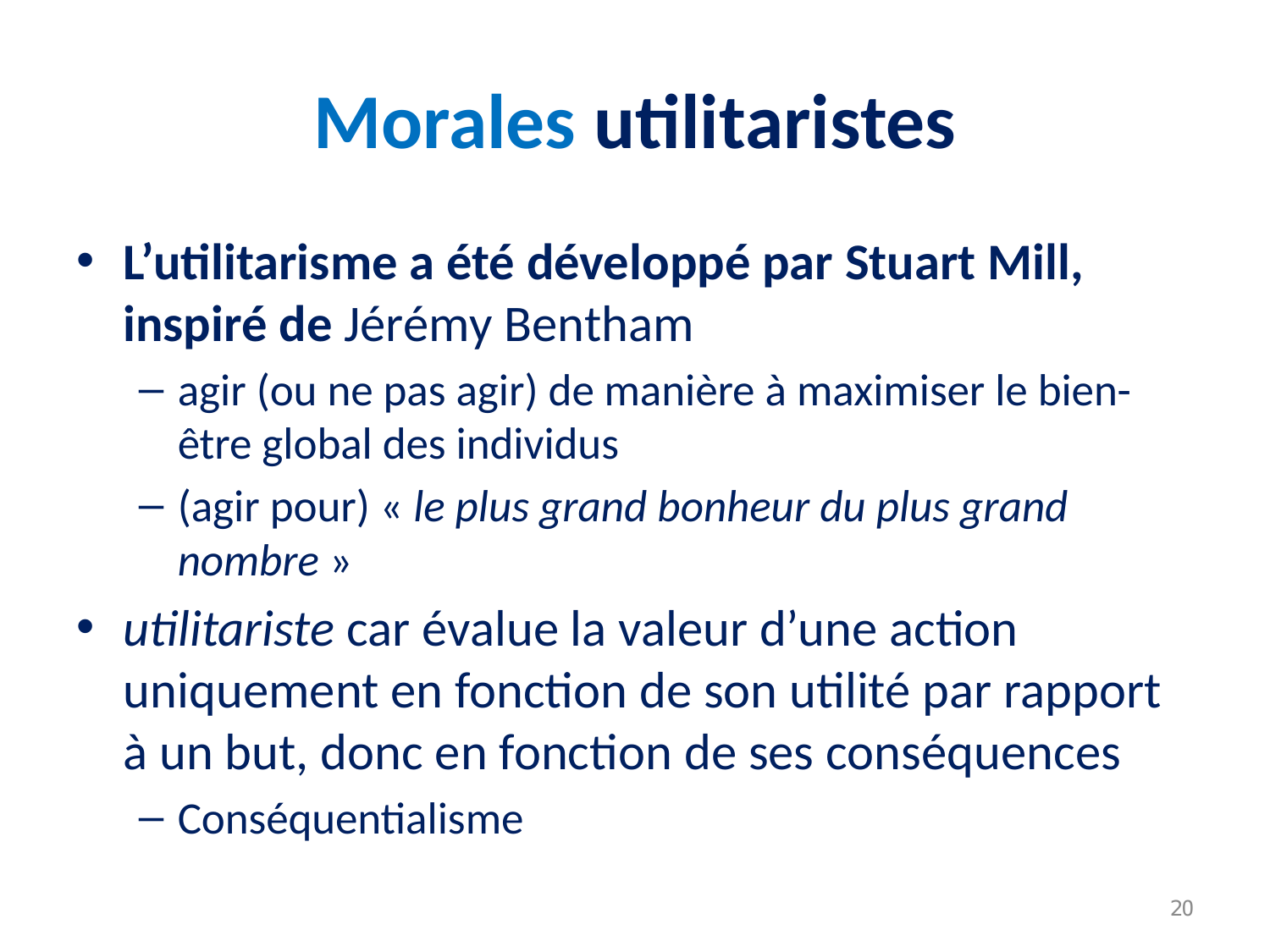

# Morales utilitaristes
L’utilitarisme a été développé par Stuart Mill, inspiré de Jérémy Bentham
agir (ou ne pas agir) de manière à maximiser le bien-être global des individus
(agir pour) « le plus grand bonheur du plus grand nombre »
utilitariste car évalue la valeur d’une action uniquement en fonction de son utilité par rapport à un but, donc en fonction de ses conséquences
Conséquentialisme
20